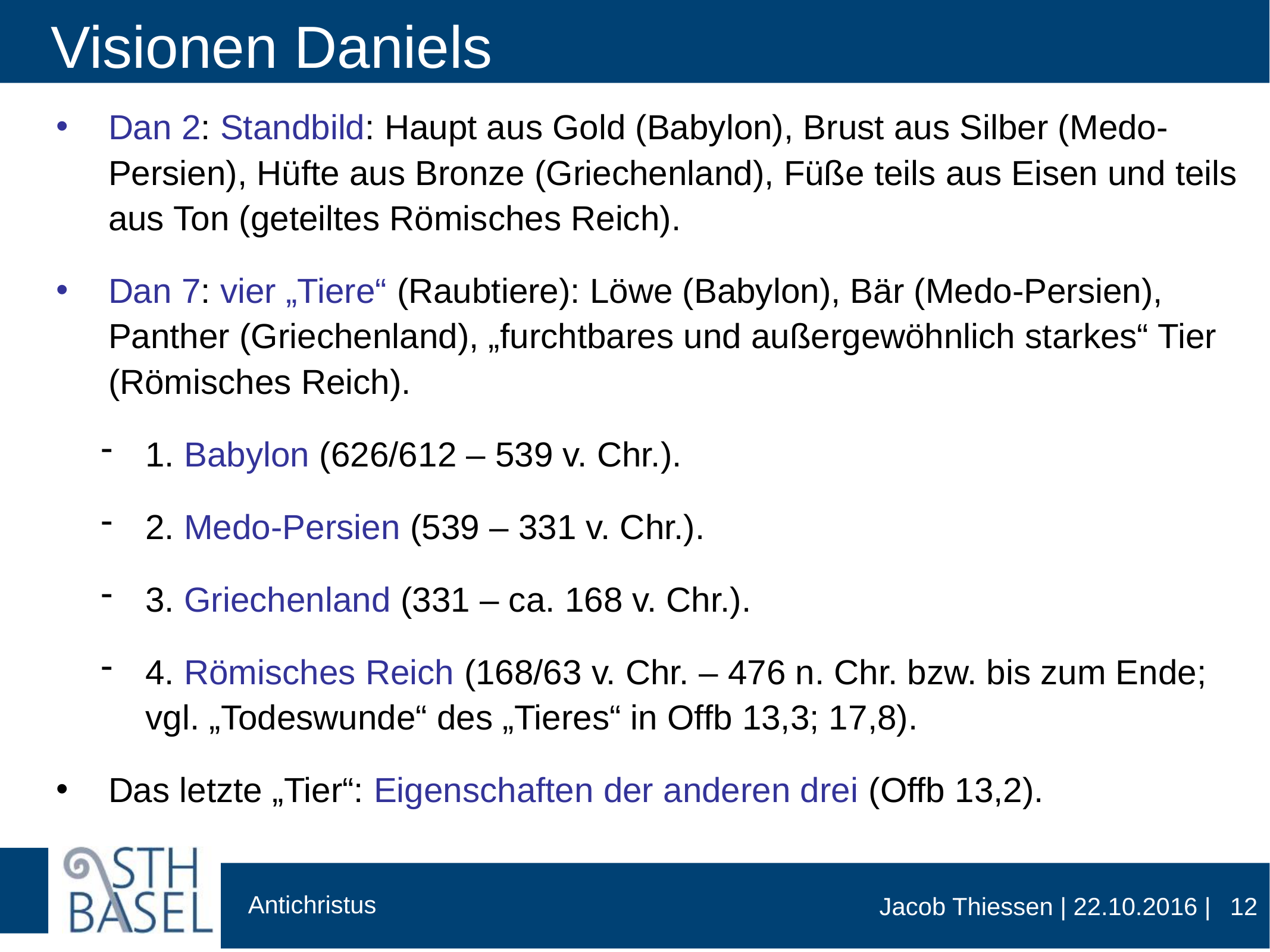

# Visionen Daniels
Dan 2: Standbild: Haupt aus Gold (Babylon), Brust aus Silber (Medo-Persien), Hüfte aus Bronze (Griechenland), Füße teils aus Eisen und teils aus Ton (geteiltes Römisches Reich).
Dan 7: vier „Tiere“ (Raubtiere): Löwe (Babylon), Bär (Medo-Persien), Panther (Griechenland), „furchtbares und außergewöhnlich starkes“ Tier (Römisches Reich).
1. Babylon (626/612 – 539 v. Chr.).
2. Medo-Persien (539 – 331 v. Chr.).
3. Griechenland (331 – ca. 168 v. Chr.).
4. Römisches Reich (168/63 v. Chr. – 476 n. Chr. bzw. bis zum Ende; vgl. „Todeswunde“ des „Tieres“ in Offb 13,3; 17,8).
Das letzte „Tier“: Eigenschaften der anderen drei (Offb 13,2).

12